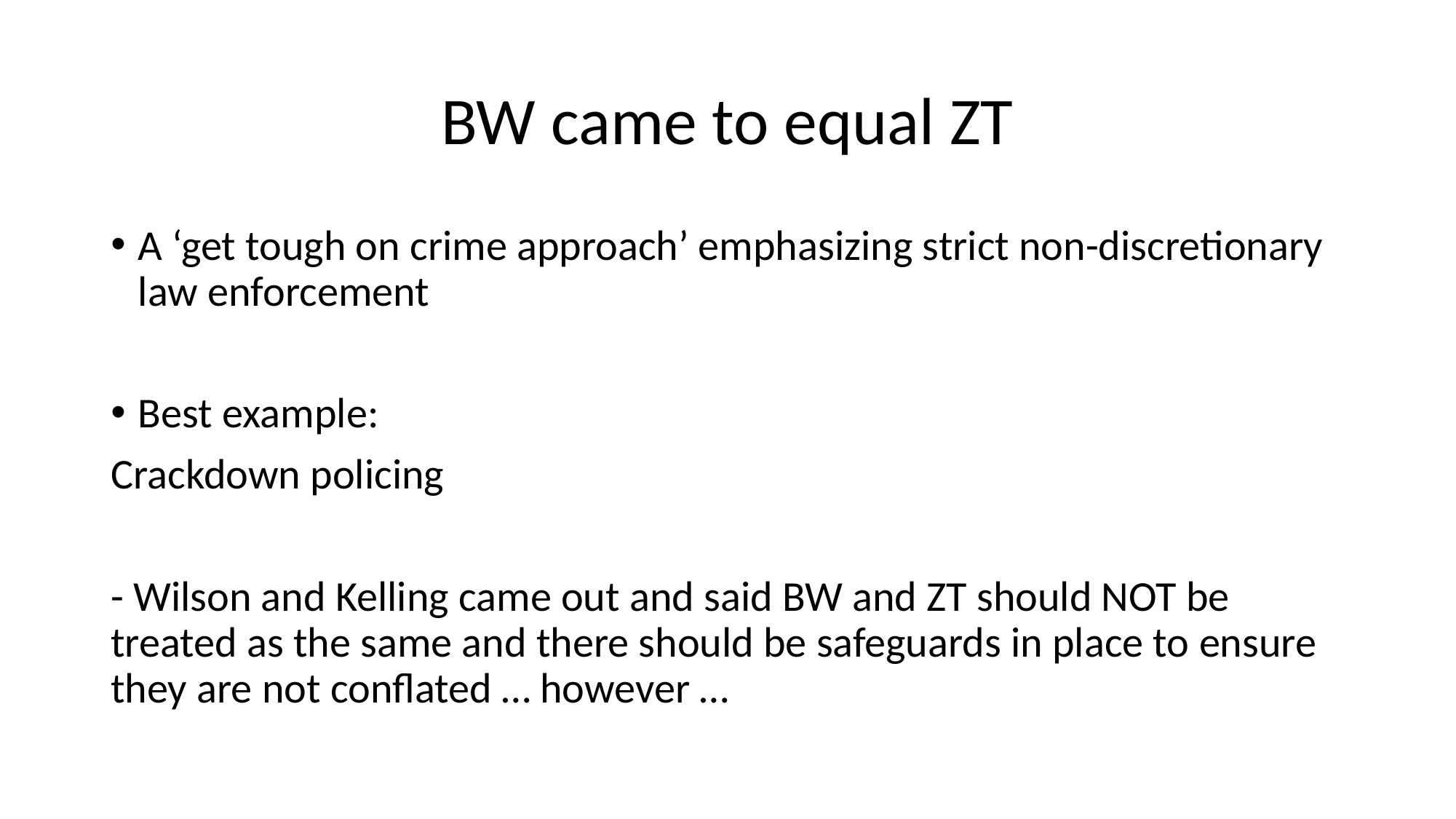

# BW came to equal ZT
A ‘get tough on crime approach’ emphasizing strict non-discretionary law enforcement

Best example:
Crackdown policing

- Wilson and Kelling came out and said BW and ZT should NOT be treated as the same and there should be safeguards in place to ensure they are not conflated … however …